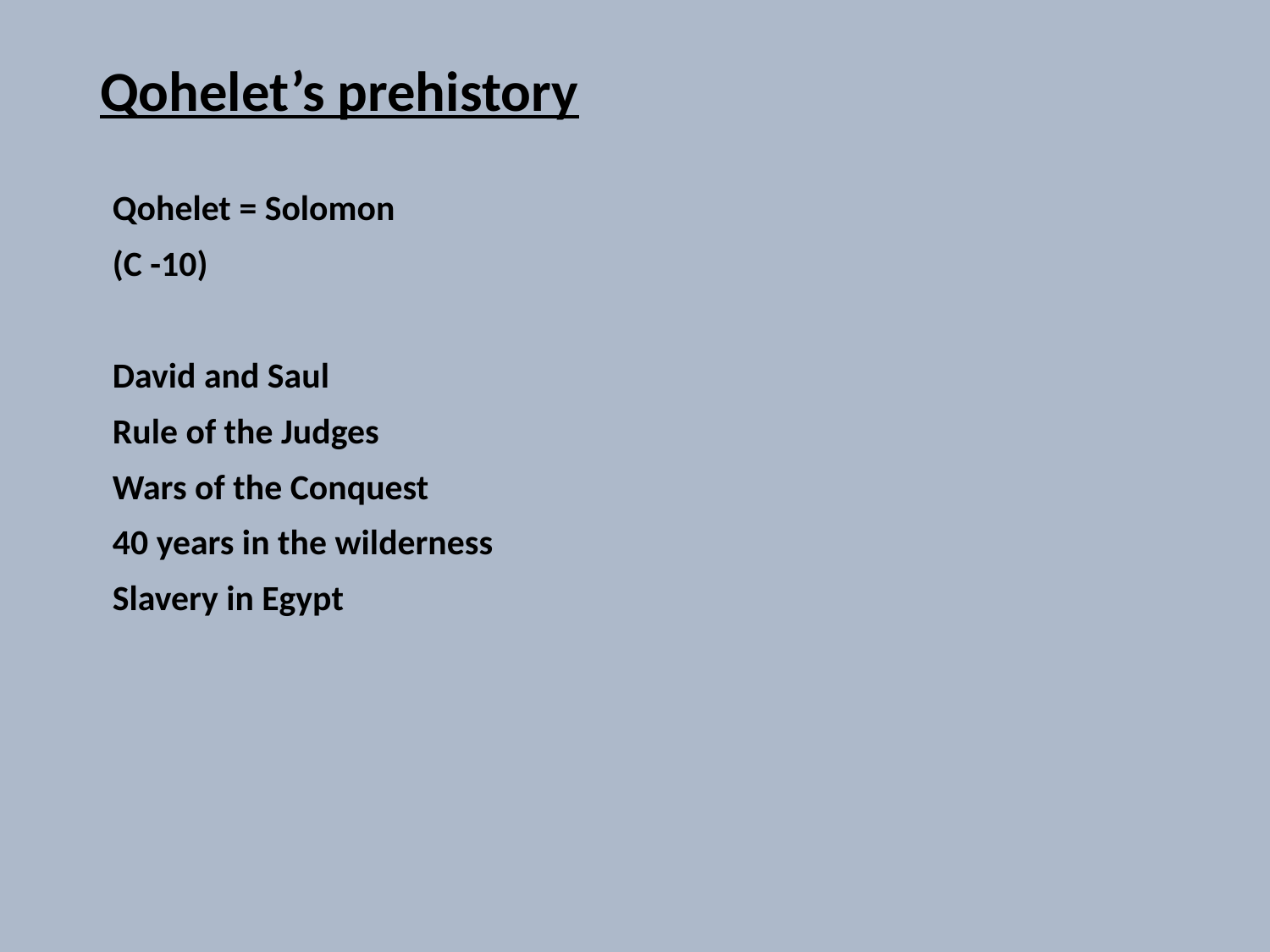

# Qohelet’s prehistory
Qohelet = Solomon
(C -10)

David and Saul
Rule of the Judges
Wars of the Conquest
40 years in the wilderness
Slavery in Egypt